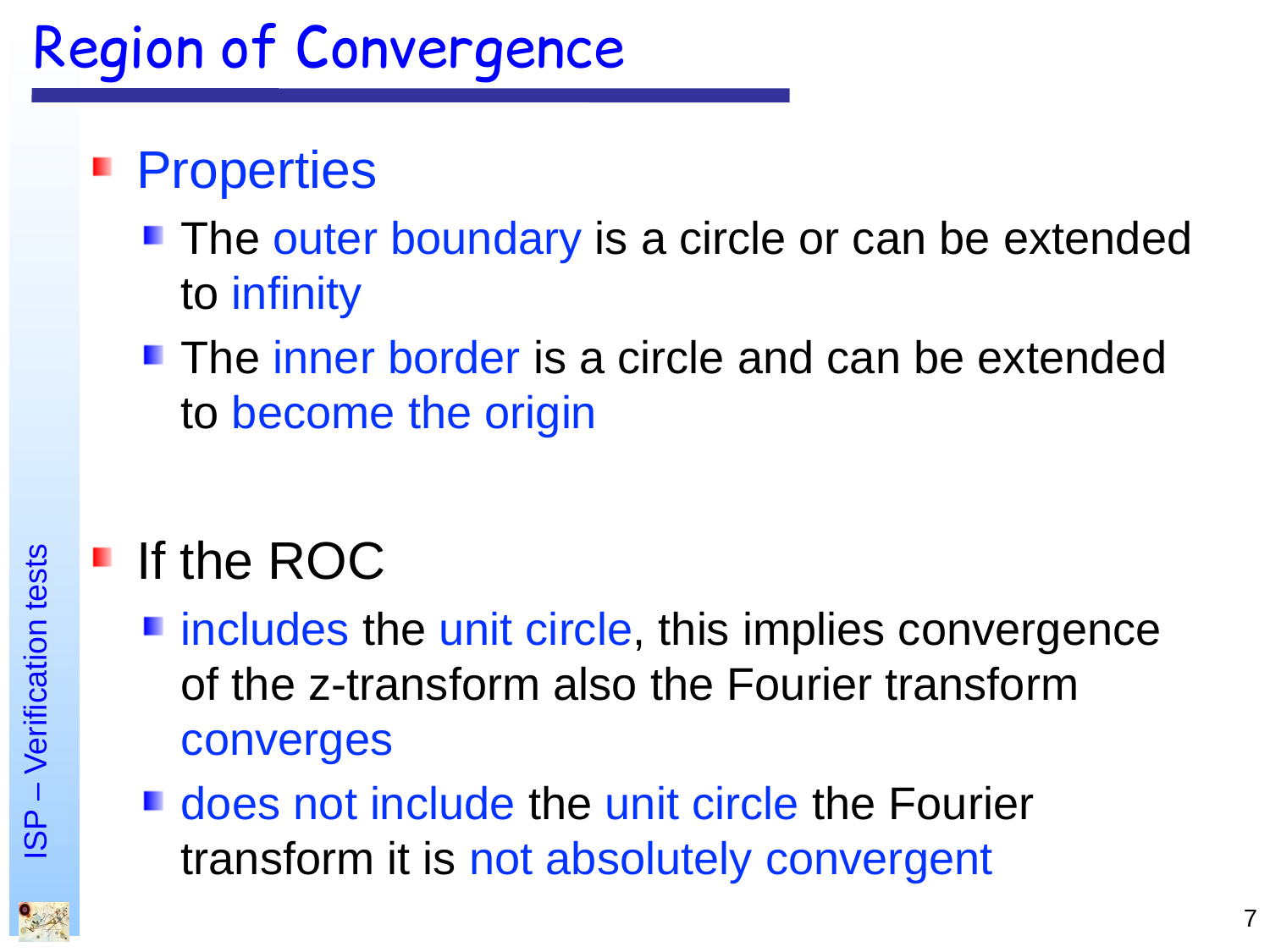

# Region of Convergence
Properties
The outer boundary is a circle or can be extended to infinity
The inner border is a circle and can be extended to become the origin

If the ROC
includes the unit circle, this implies convergence of the z-transform also the Fourier transform converges
does not include the unit circle the Fourier transform it is not absolutely convergent

7